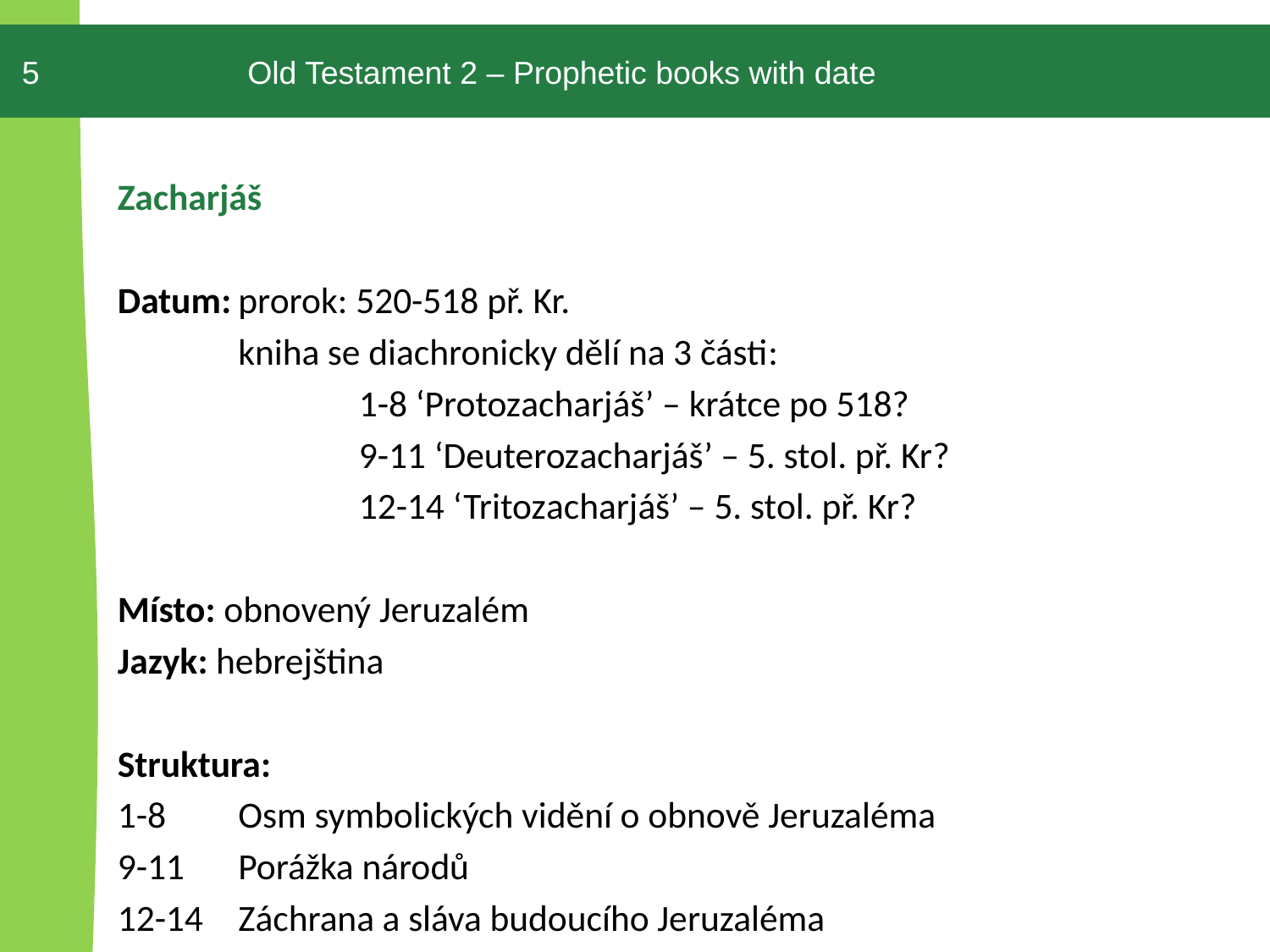

5
Old Testament 2 – Prophetic books with date

Zacharjáš

Datum:	prorok: 520-518 př. Kr.
	kniha se diachronicky dělí na 3 části:
		1-8 ‘Protozacharjáš’ – krátce po 518?
		9-11 ‘Deuterozacharjáš’ – 5. stol. př. Kr?
		12-14 ‘Tritozacharjáš’ – 5. stol. př. Kr?

Místo: obnovený Jeruzalém
Jazyk: hebrejština

Struktura:
1-8 	Osm symbolických vidění o obnově Jeruzaléma
9-11 	Porážka národů
12-14 	Záchrana a sláva budoucího Jeruzaléma